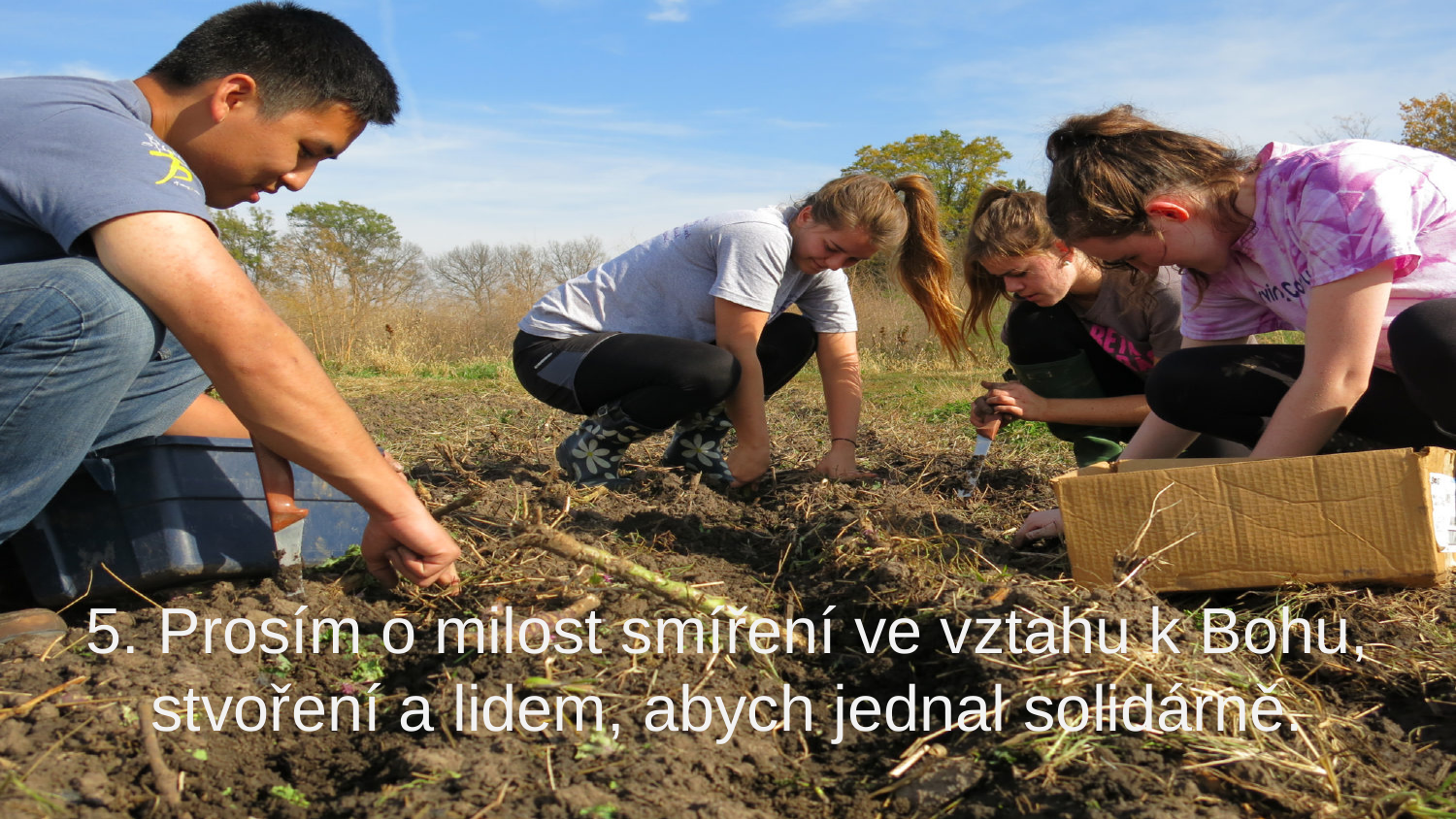

#
5. Prosím o milost smíření ve vztahu k Bohu, stvoření a lidem, abych jednal solidárně.